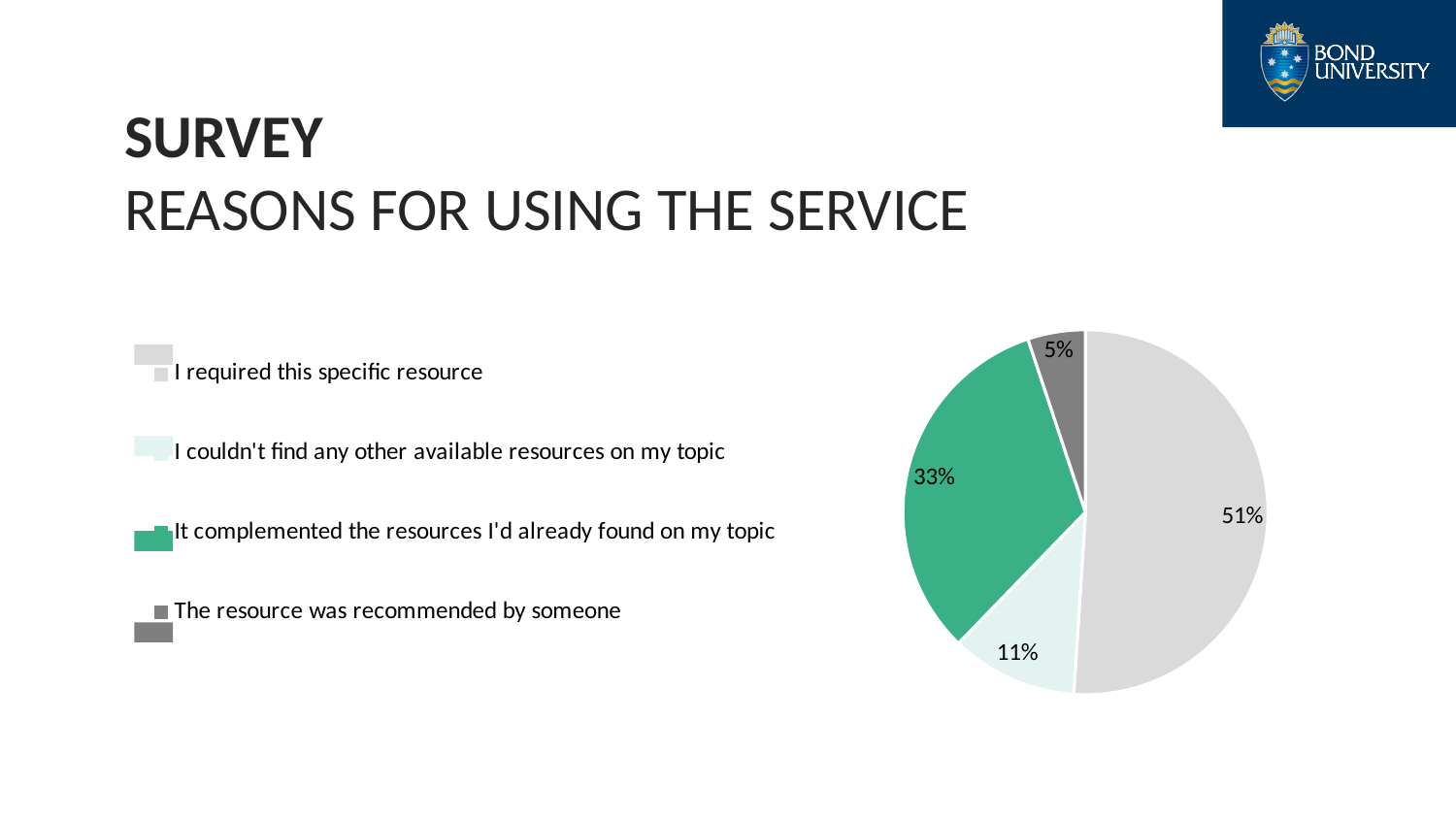

SURVEY
REASONS FOR USING THE SERVICE

### Chart

| Category |  |
|---|---|
| I required this specific resource | 50.0 |
| I couldn't find any other available resources on my topic | 11.0 |
| It complemented the resources I'd already found on my topic | 32.0 |
| The resource was recommended by someone | 5.0 |